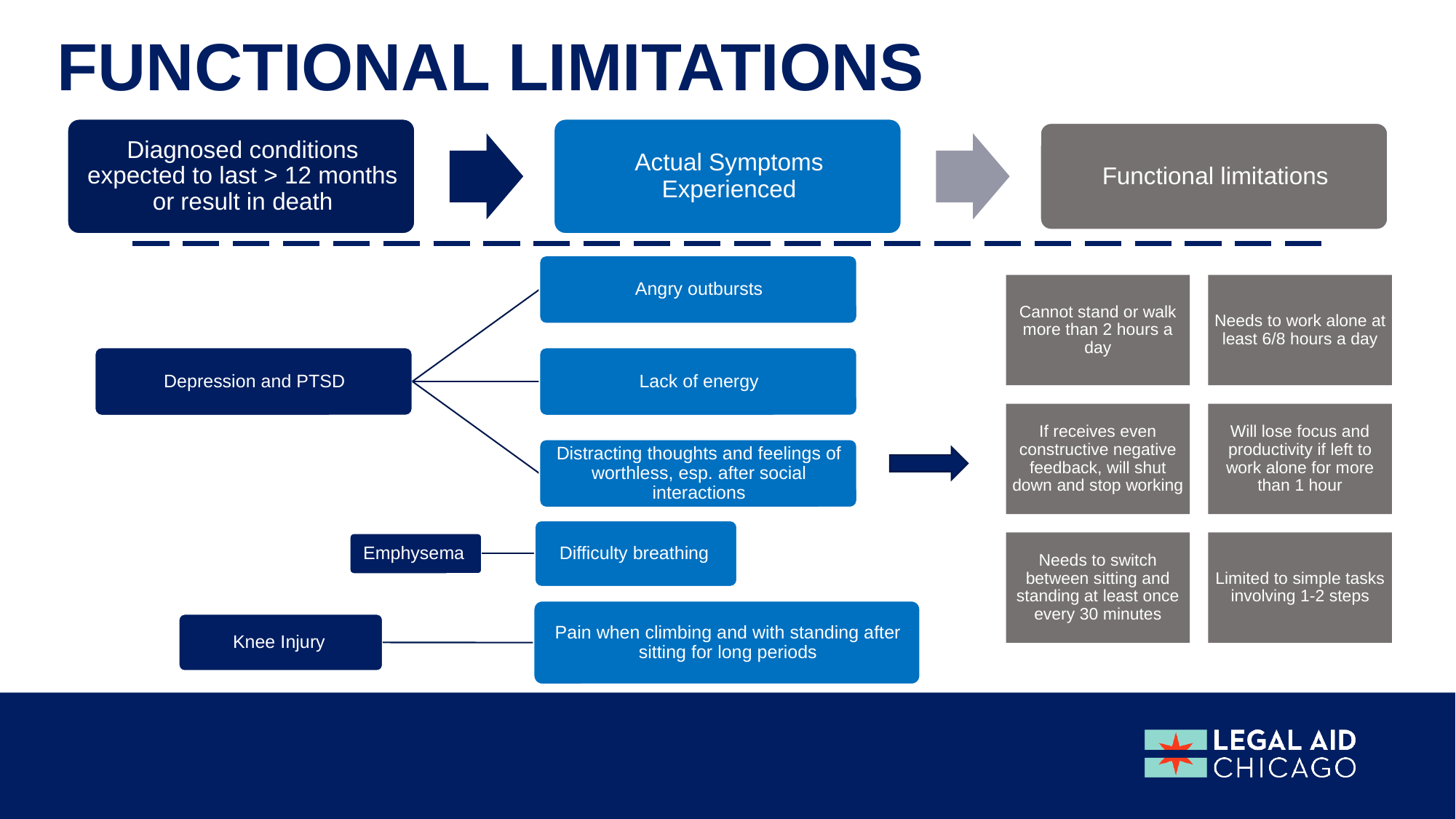

Functional limitations
Diagnosed conditions expected to last > 12 months or result in death

Actual Symptoms Experienced

Functional limitations
Depression and PTSD

Angry outbursts

Lack of energy

Distracting thoughts and feelings of worthless, esp. after social interactions
Cannot stand or walk more than 2 hours a day
Needs to work alone at least 6/8 hours a day
If receives even constructive negative feedback, will shut down and stop working
Will lose focus and productivity if left to work alone for more than 1 hour
Needs to switch between sitting and standing at least once every 30 minutes
Limited to simple tasks involving 1-2 steps

Emphysema

Difficulty breathing
Knee Injury

Pain when climbing and with standing after sitting for long periods